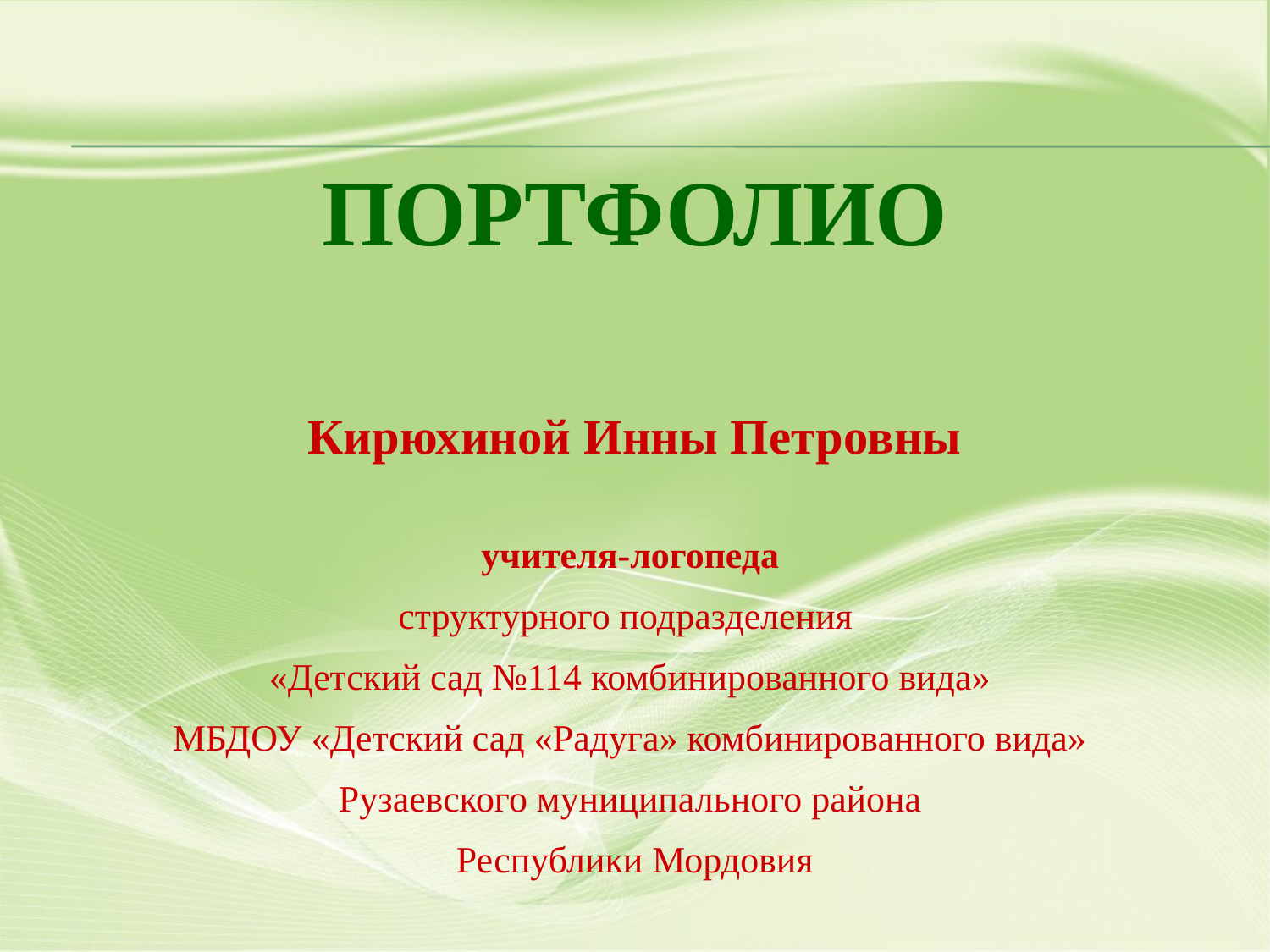

ПОРТФОЛИО

Кирюхиной Инны Петровны

учителя-логопеда
структурного подразделения
«Детский сад №114 комбинированного вида»
МБДОУ «Детский сад «Радуга» комбинированного вида»
Рузаевского муниципального района
Республики Мордовия